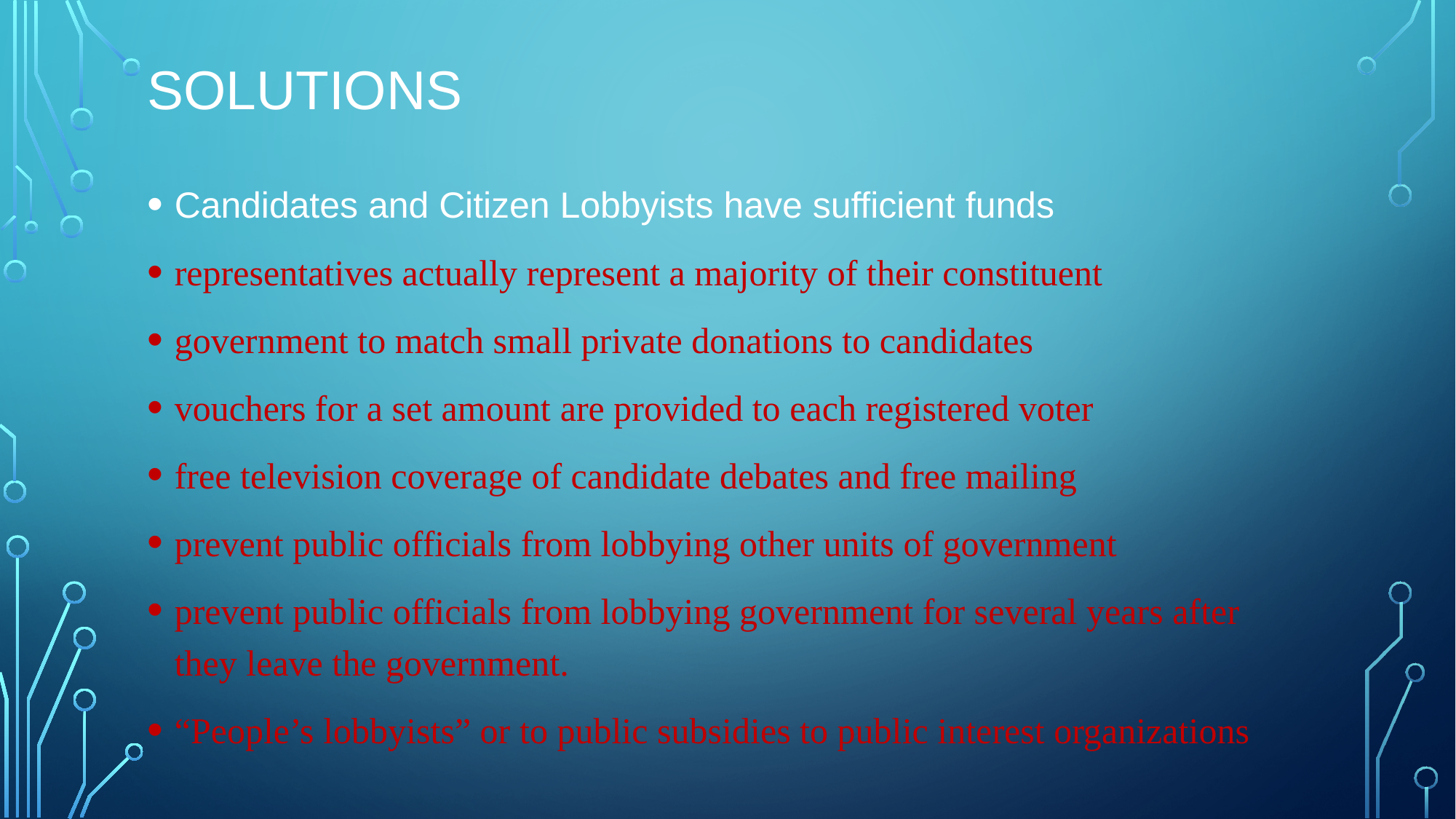

# Solutions
Candidates and Citizen Lobbyists have sufficient funds
representatives actually represent a majority of their constituent
government to match small private donations to candidates
vouchers for a set amount are provided to each reg­istered voter
free television coverage of candidate debates and free mailing
prevent public officials from lobbying other units of government
prevent public officials from lobbying government for several years after they leave the government.
“People’s lobbyists” or to public subsidies to public interest organizations